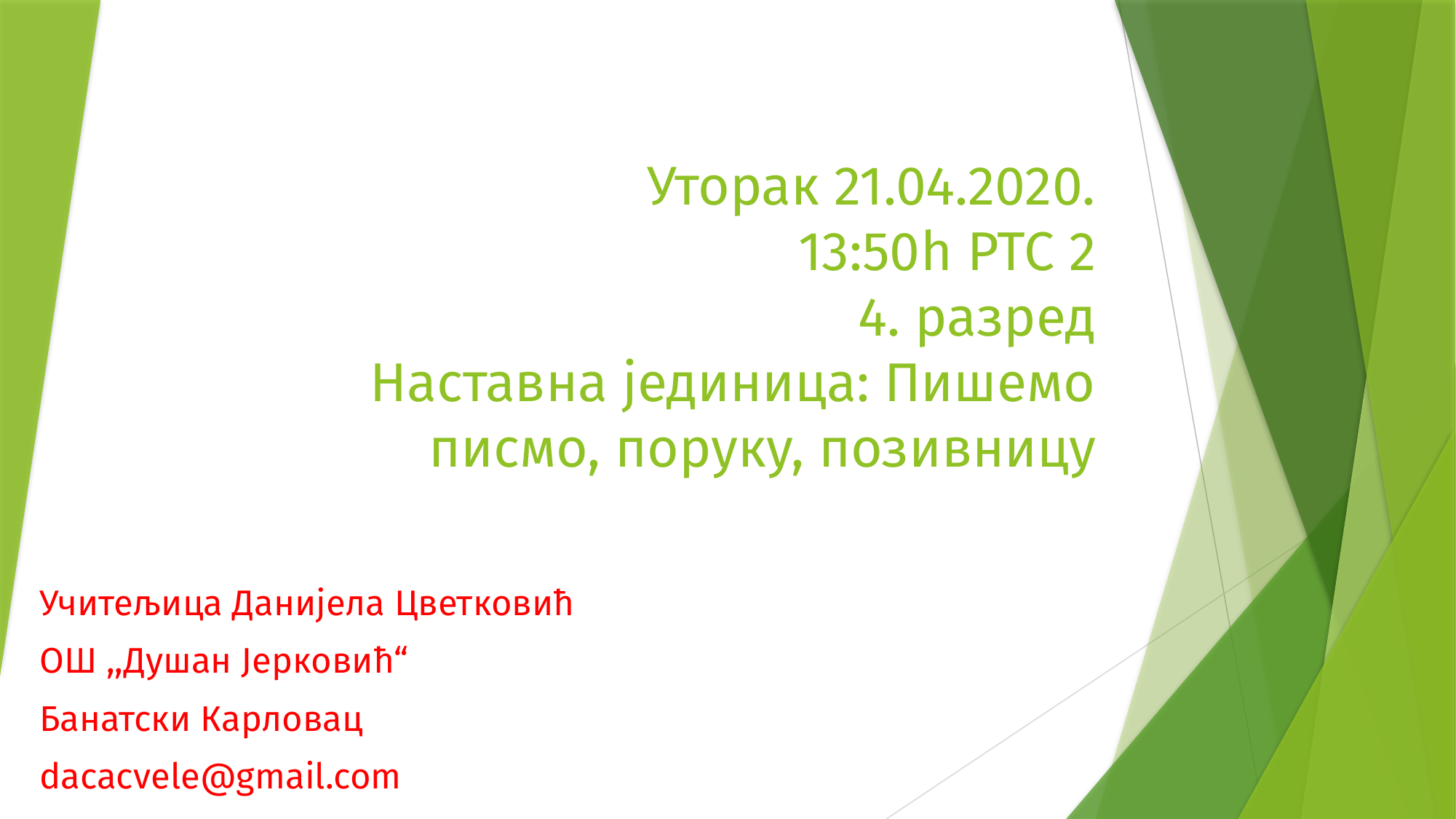

# Уторак 21.04.2020. 13:50h РТС 2 4. разред Наставна јединица: Пишемо писмо, поруку, позивницу
Учитељица Данијела Цветковић
ОШ ,,Душан Јерковић“
Банатски Карловац
dacacvele@gmail.com